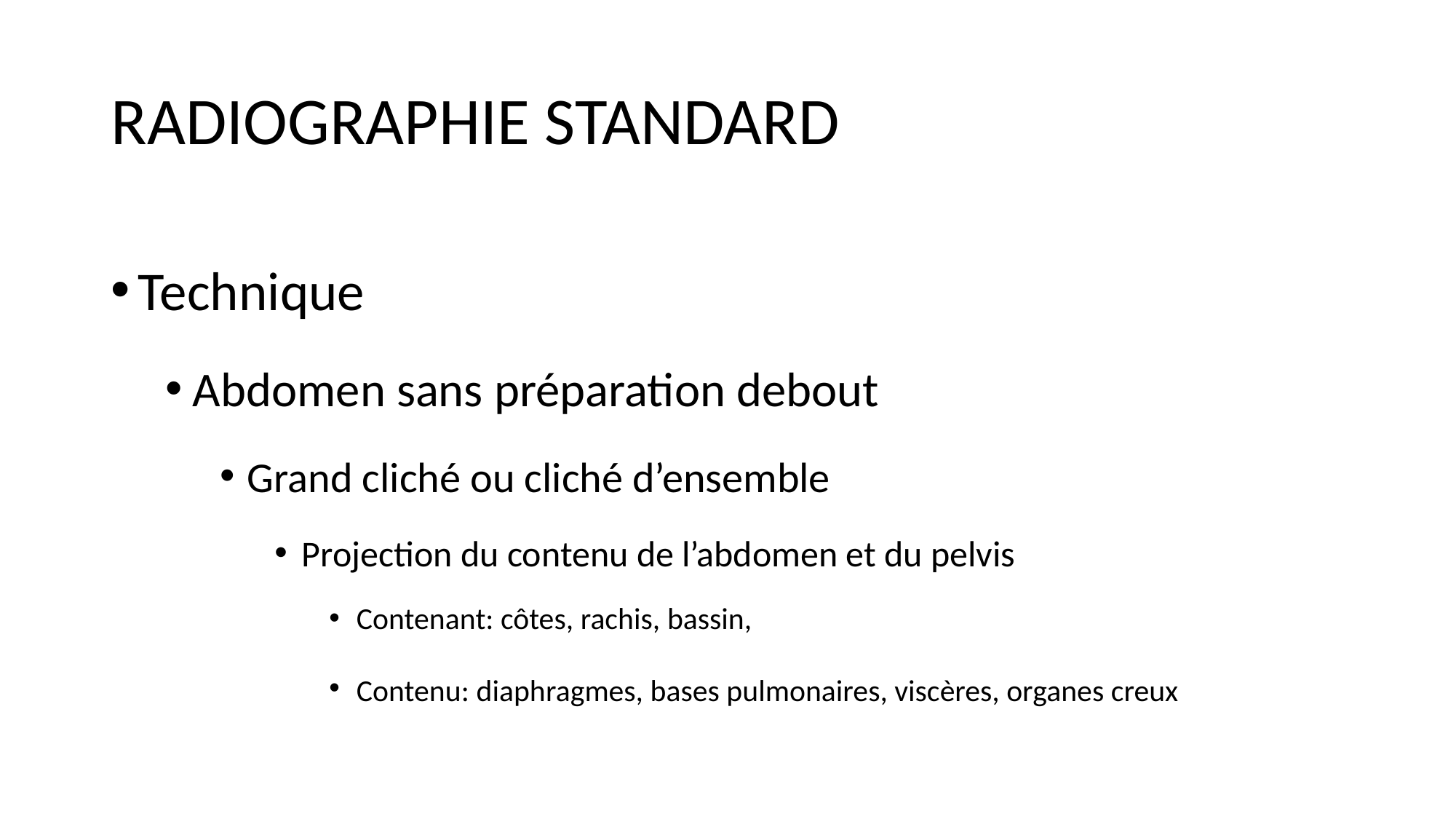

# RADIOGRAPHIE STANDARD
Technique
Abdomen sans préparation debout
Grand cliché ou cliché d’ensemble
Projection du contenu de l’abdomen et du pelvis
Contenant: côtes, rachis, bassin,
Contenu: diaphragmes, bases pulmonaires, viscères, organes creux